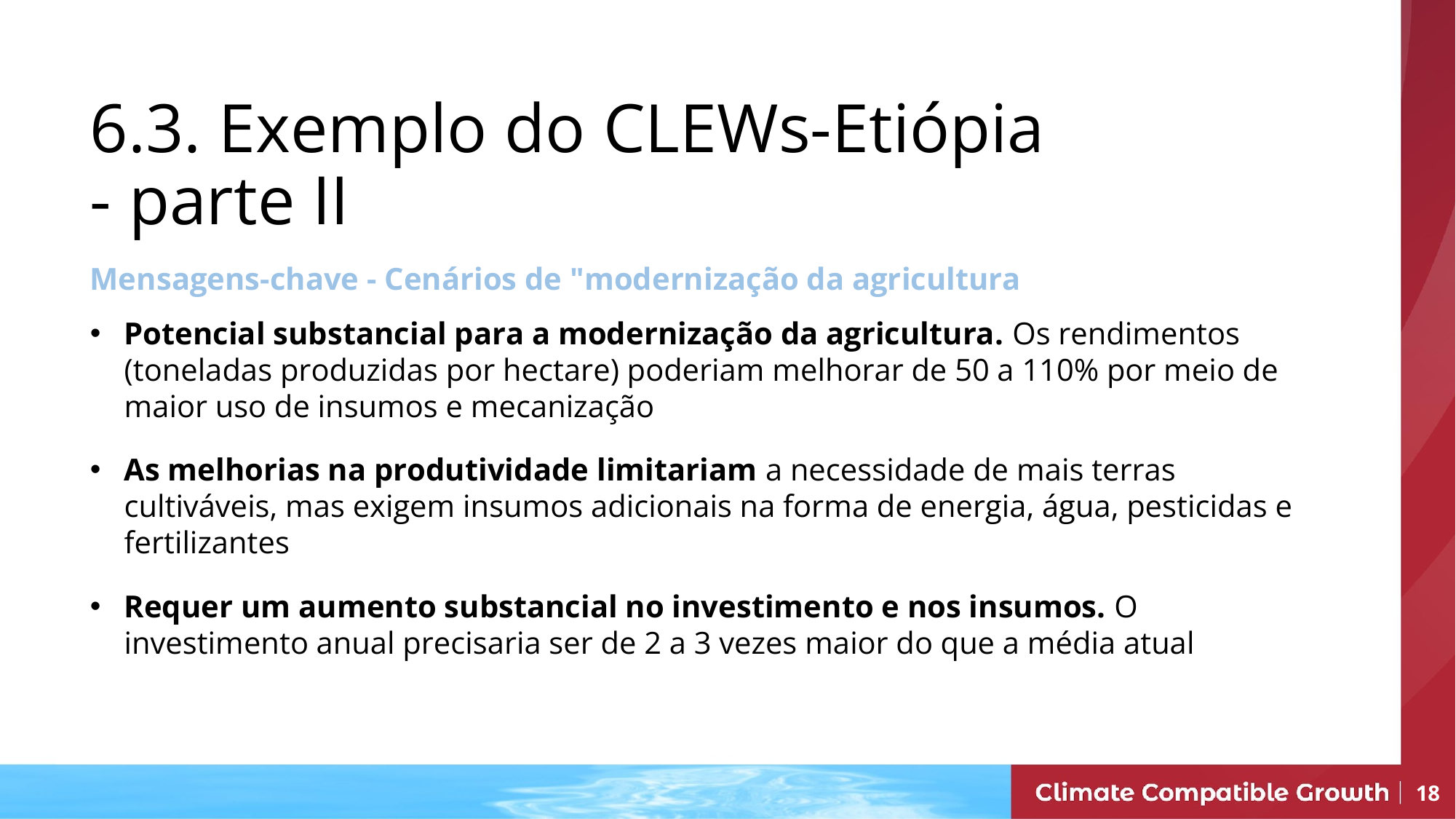

6.3. Exemplo do CLEWs-Etiópia - parte II
Mensagens-chave - Cenários de "modernização da agricultura

Potencial substancial para a modernização da agricultura. Os rendimentos (toneladas produzidas por hectare) poderiam melhorar de 50 a 110% por meio de maior uso de insumos e mecanização
As melhorias na produtividade limitariam a necessidade de mais terras cultiváveis, mas exigem insumos adicionais na forma de energia, água, pesticidas e fertilizantes
Requer um aumento substancial no investimento e nos insumos. O investimento anual precisaria ser de 2 a 3 vezes maior do que a média atual
18